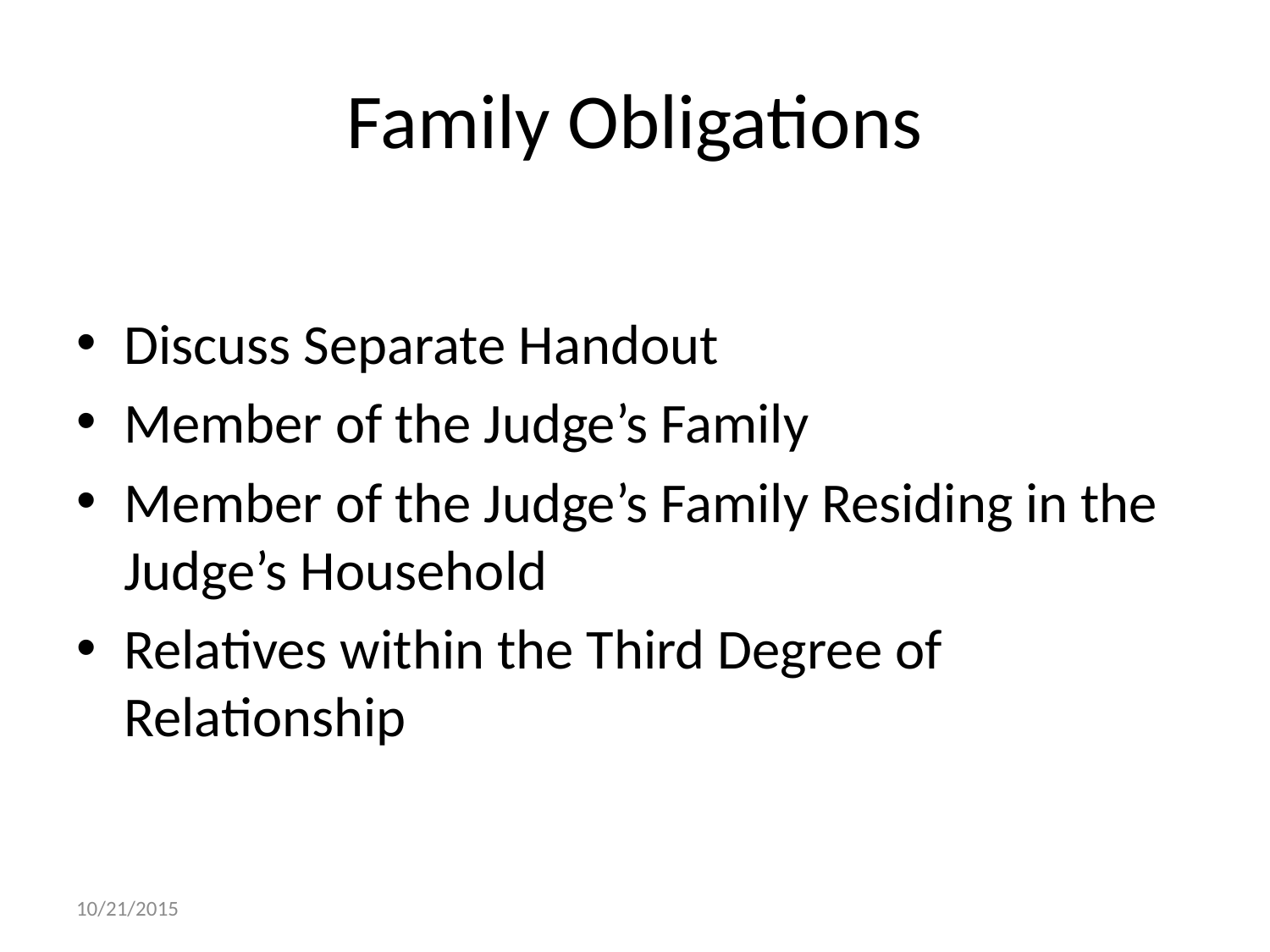

# Family Obligations

Discuss Separate Handout
Member of the Judge’s Family
Member of the Judge’s Family Residing in the Judge’s Household
Relatives within the Third Degree of Relationship
10/21/2015